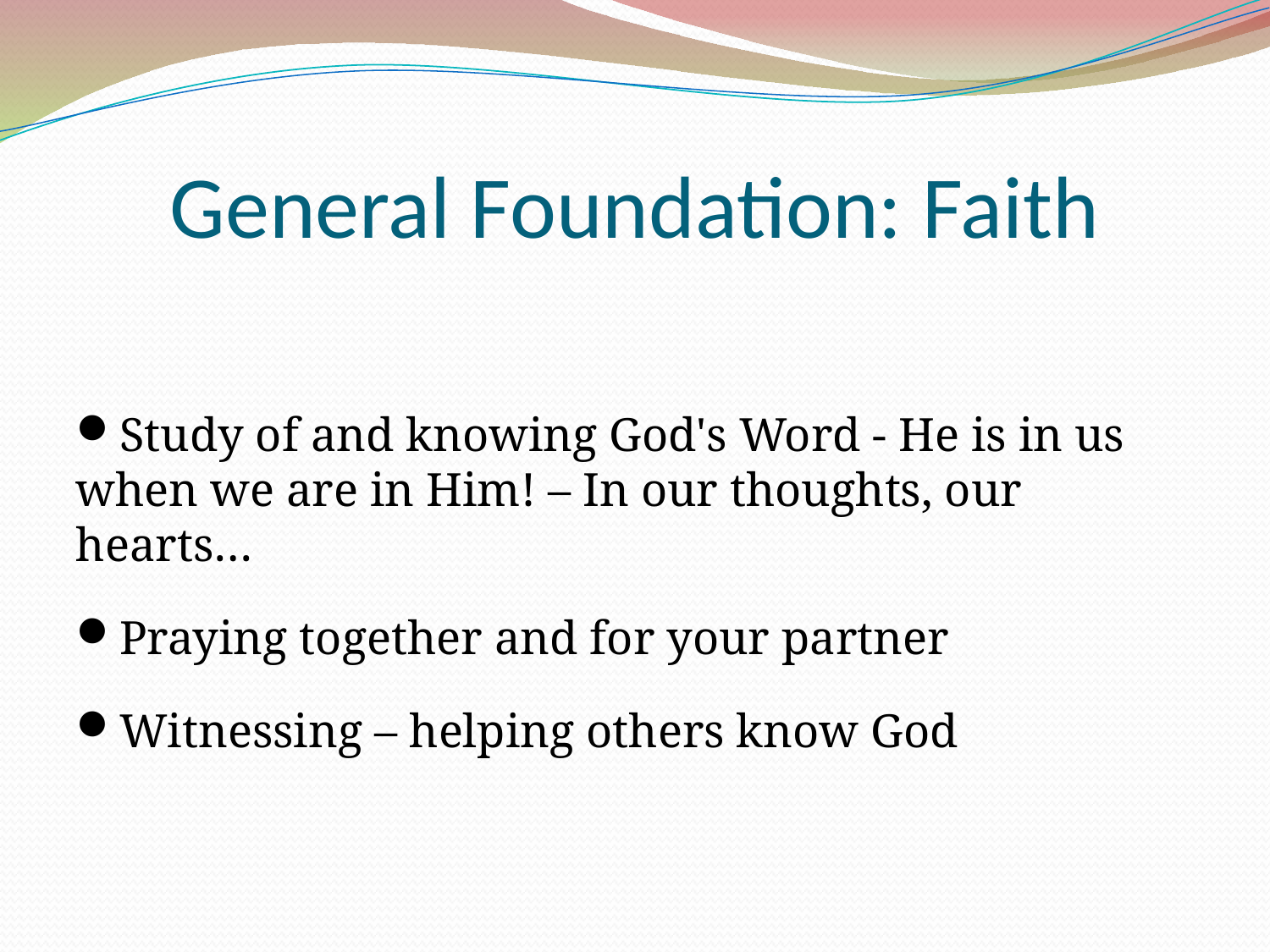

General Foundation: Faith

Study of and knowing God's Word - He is in us when we are in Him! – In our thoughts, our hearts…

Praying together and for your partner

Witnessing – helping others know God